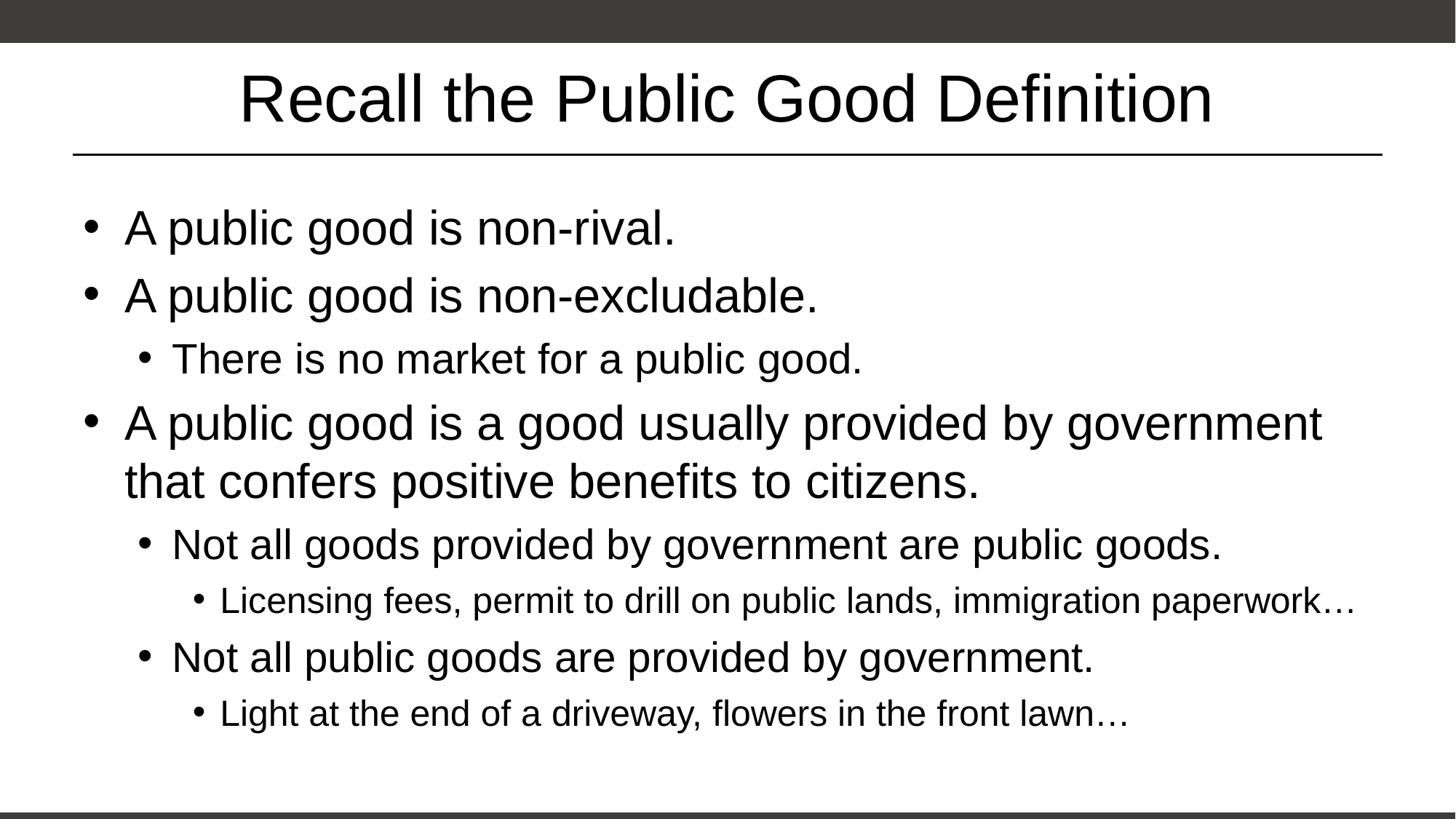

# Recall the Public Good Definition
A public good is non-rival.
A public good is non-excludable.
There is no market for a public good.
A public good is a good usually provided by government that confers positive benefits to citizens.
Not all goods provided by government are public goods.
Licensing fees, permit to drill on public lands, immigration paperwork…
Not all public goods are provided by government.
Light at the end of a driveway, flowers in the front lawn…